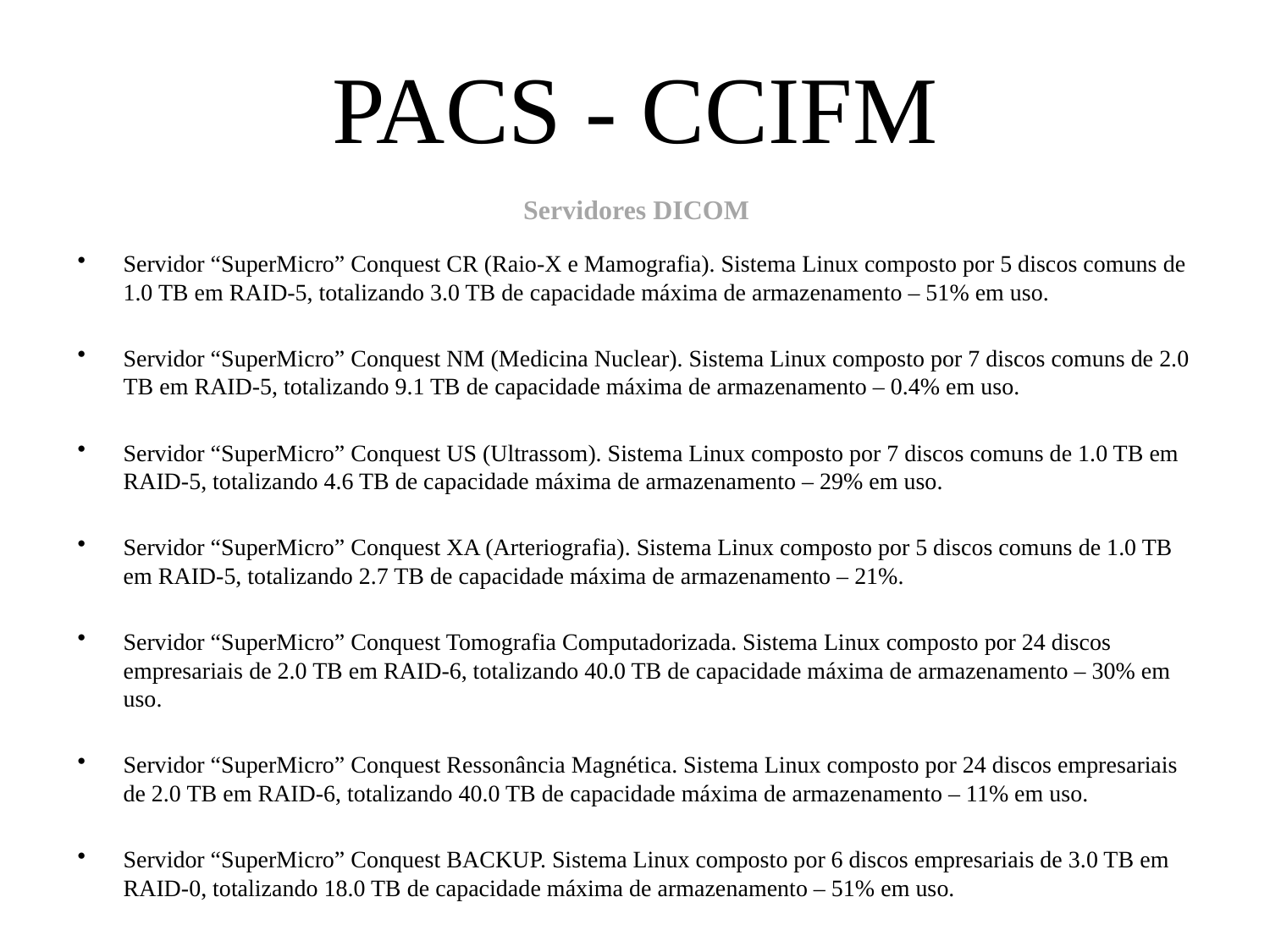

# PACS - CCIFM
Servidores DICOM

Servidor “SuperMicro” Conquest CR (Raio-X e Mamografia). Sistema Linux composto por 5 discos comuns de 1.0 TB em RAID-5, totalizando 3.0 TB de capacidade máxima de armazenamento – 51% em uso.

Servidor “SuperMicro” Conquest NM (Medicina Nuclear). Sistema Linux composto por 7 discos comuns de 2.0 TB em RAID-5, totalizando 9.1 TB de capacidade máxima de armazenamento – 0.4% em uso.

Servidor “SuperMicro” Conquest US (Ultrassom). Sistema Linux composto por 7 discos comuns de 1.0 TB em RAID-5, totalizando 4.6 TB de capacidade máxima de armazenamento – 29% em uso.

Servidor “SuperMicro” Conquest XA (Arteriografia). Sistema Linux composto por 5 discos comuns de 1.0 TB em RAID-5, totalizando 2.7 TB de capacidade máxima de armazenamento – 21%.

Servidor “SuperMicro” Conquest Tomografia Computadorizada. Sistema Linux composto por 24 discos empresariais de 2.0 TB em RAID-6, totalizando 40.0 TB de capacidade máxima de armazenamento – 30% em uso.

Servidor “SuperMicro” Conquest Ressonância Magnética. Sistema Linux composto por 24 discos empresariais de 2.0 TB em RAID-6, totalizando 40.0 TB de capacidade máxima de armazenamento – 11% em uso.

Servidor “SuperMicro” Conquest BACKUP. Sistema Linux composto por 6 discos empresariais de 3.0 TB em RAID-0, totalizando 18.0 TB de capacidade máxima de armazenamento – 51% em uso.